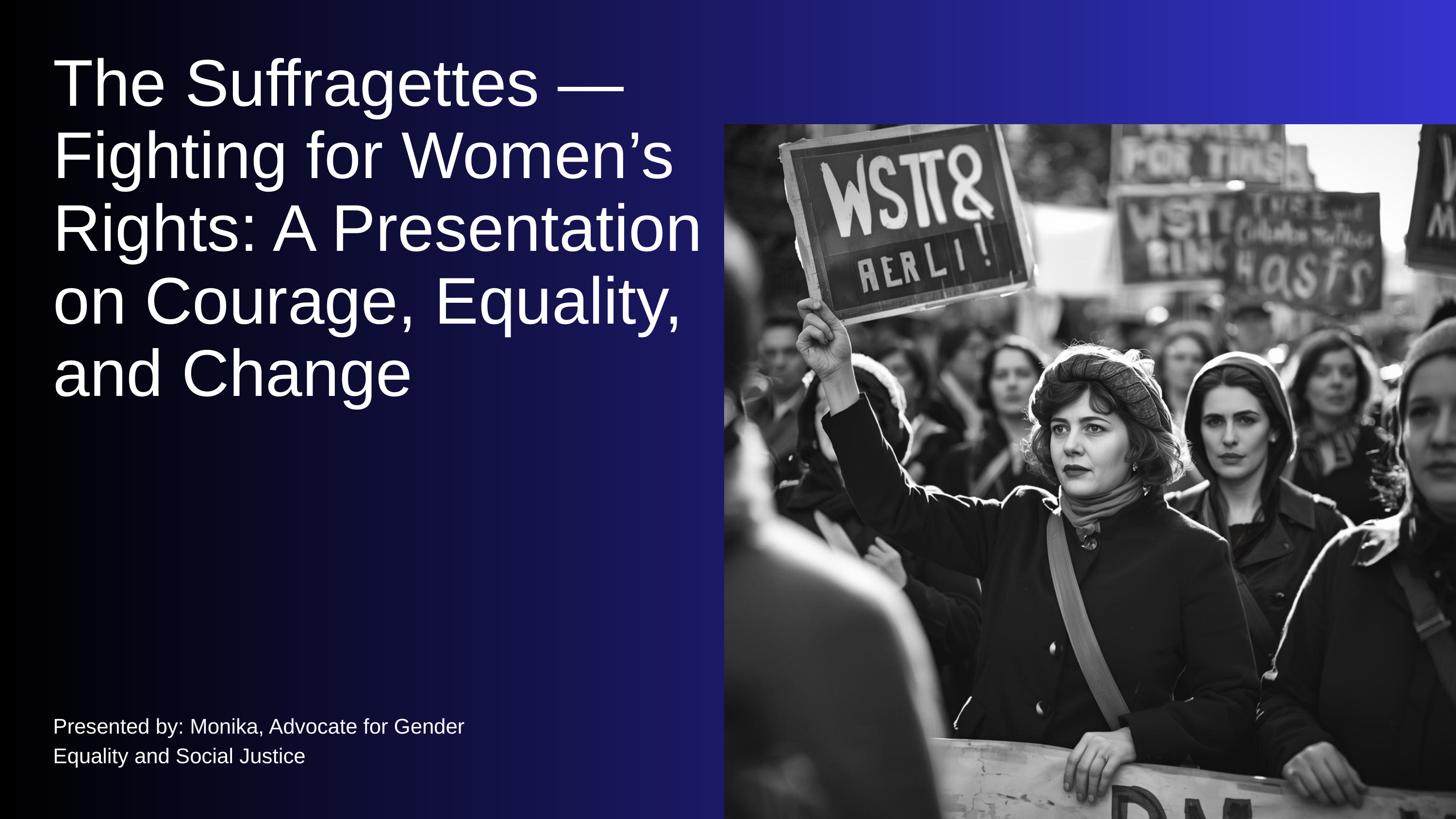

The Suffragettes — Fighting for Women’s Rights: A Presentation on Courage, Equality, and Change

Presented by: Monika, Advocate for Gender Equality and Social Justice